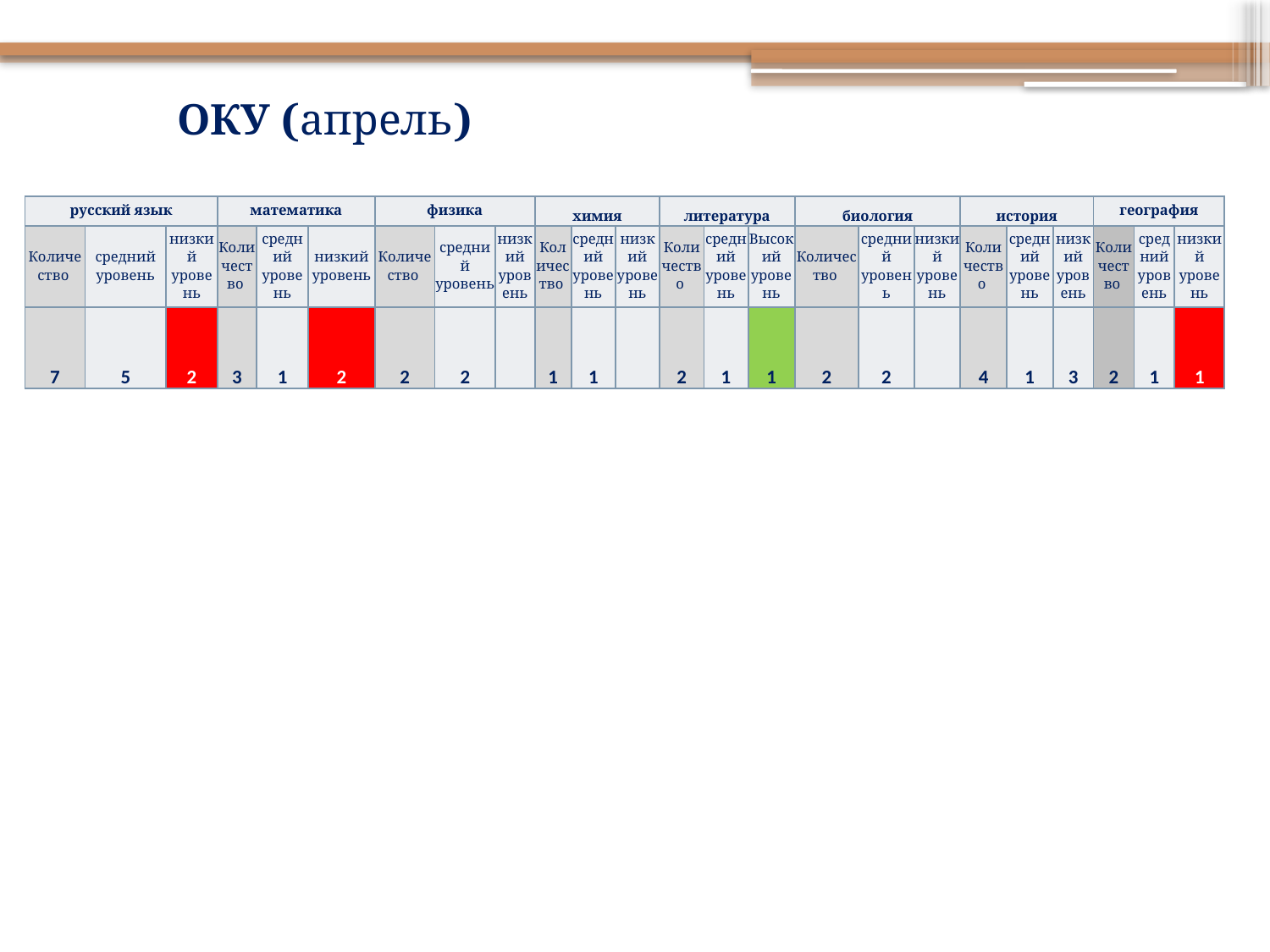

ОКУ (апрель)
| русский язык |  |  | математика |  |  | физика |  |  | химия |  |  | литература |  |  | биология |  |  | история |  |  | география |  |  |
| --- | --- | --- | --- | --- | --- | --- | --- | --- | --- | --- | --- | --- | --- | --- | --- | --- | --- | --- | --- | --- | --- | --- | --- |
| Количество | средний уровень | низкий уровень | Количество | средний уровень | низкий уровень | Количество | средний уровень | низкий уровень | Количество | средний уровень | низкий уровень | Количество | средний уровень | Высокий уровень | Количество | средний уровень | низкий уровень | Количество | средний уровень | низкий уровень | Количество | средний уровень | низкий уровень |
| 7 | 5 | 2 | 3 | 1 | 2 | 2 | 2 |  | 1 | 1 |  | 2 | 1 | 1 | 2 | 2 |  | 4 | 1 | 3 | 2 | 1 | 1 |